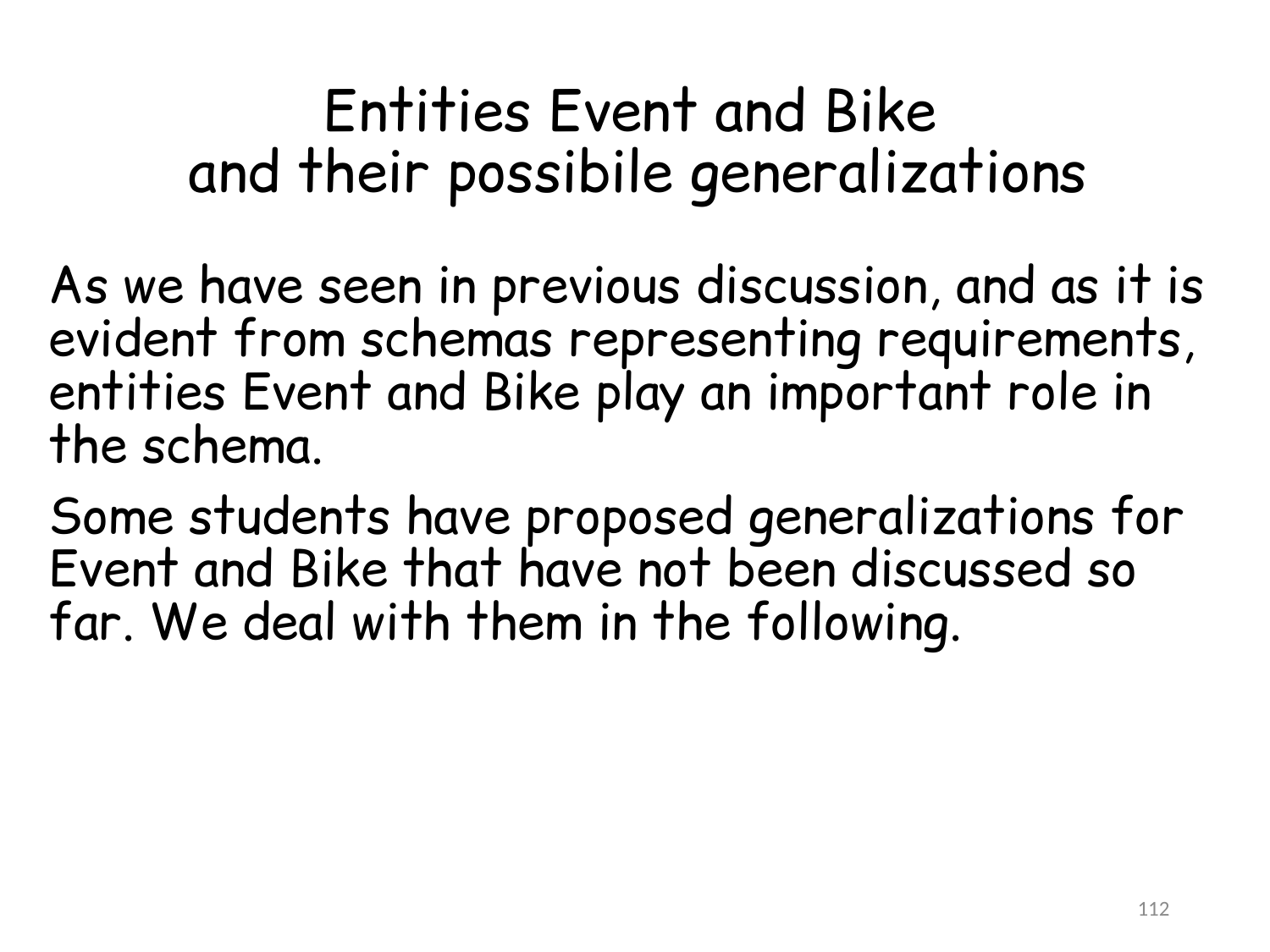

# Entities Event and Bike and their possibile generalizations
As we have seen in previous discussion, and as it is evident from schemas representing requirements, entities Event and Bike play an important role in the schema.
Some students have proposed generalizations for Event and Bike that have not been discussed so far. We deal with them in the following.
112